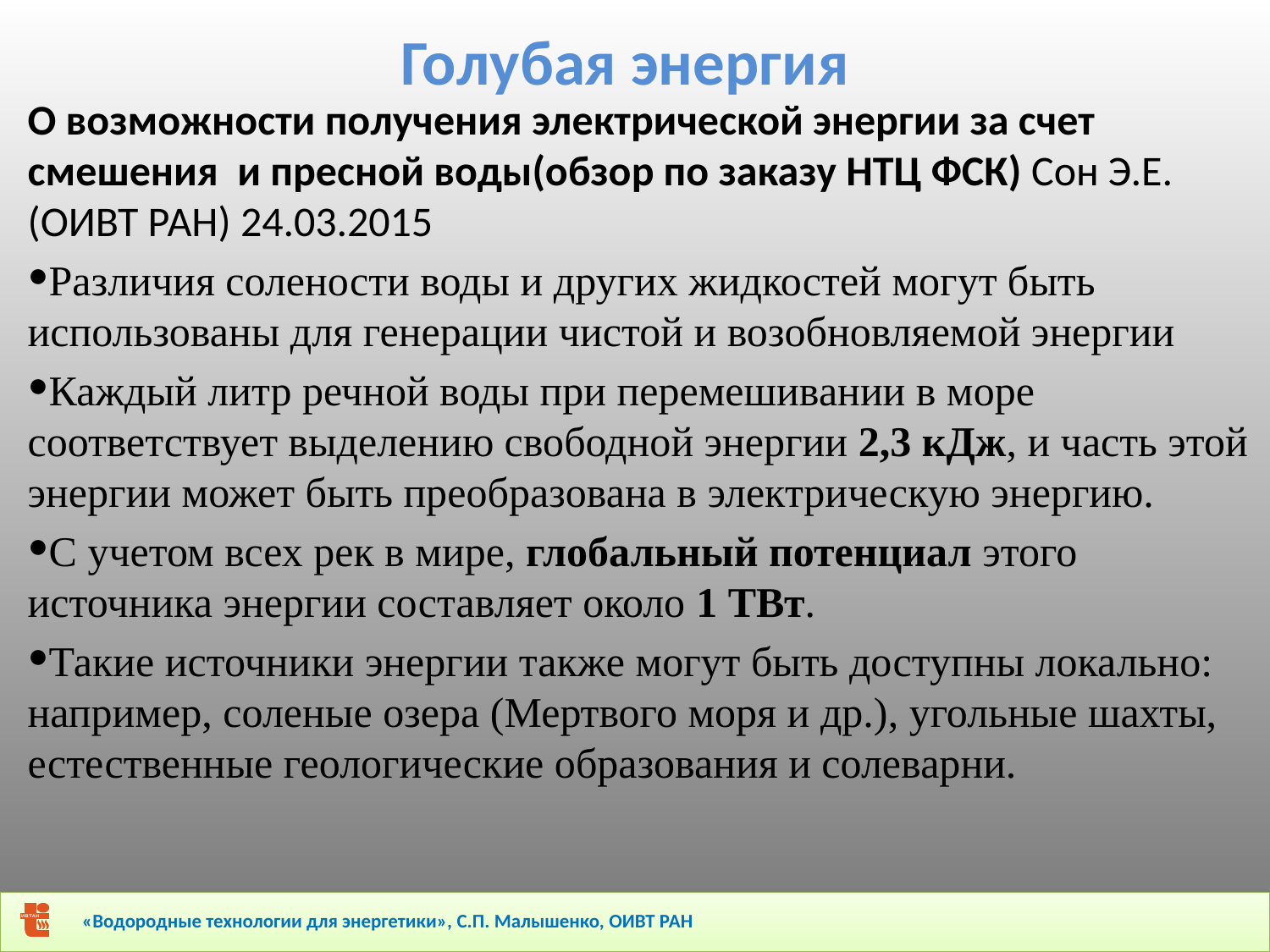

# Голубая энергия
О возможности получения электрической энергии за счет смешения  и пресной воды(обзор по заказу НТЦ ФСК) Сон Э.Е. (ОИВТ РАН) 24.03.2015
Различия солености воды и других жидкостей могут быть использованы для генерации чистой и возобновляемой энергии
Каждый литр речной воды при перемешивании в море соответствует выделению свободной энергии 2,3 кДж, и часть этой энергии может быть преобразована в электрическую энергию.
С учетом всех рек в мире, глобальный потенциал этого источника энергии составляет около 1 ТВт.
Такие источники энергии также могут быть доступны локально: например, соленые озера (Мертвого моря и др.), угольные шахты, естественные геологические образования и солеварни.